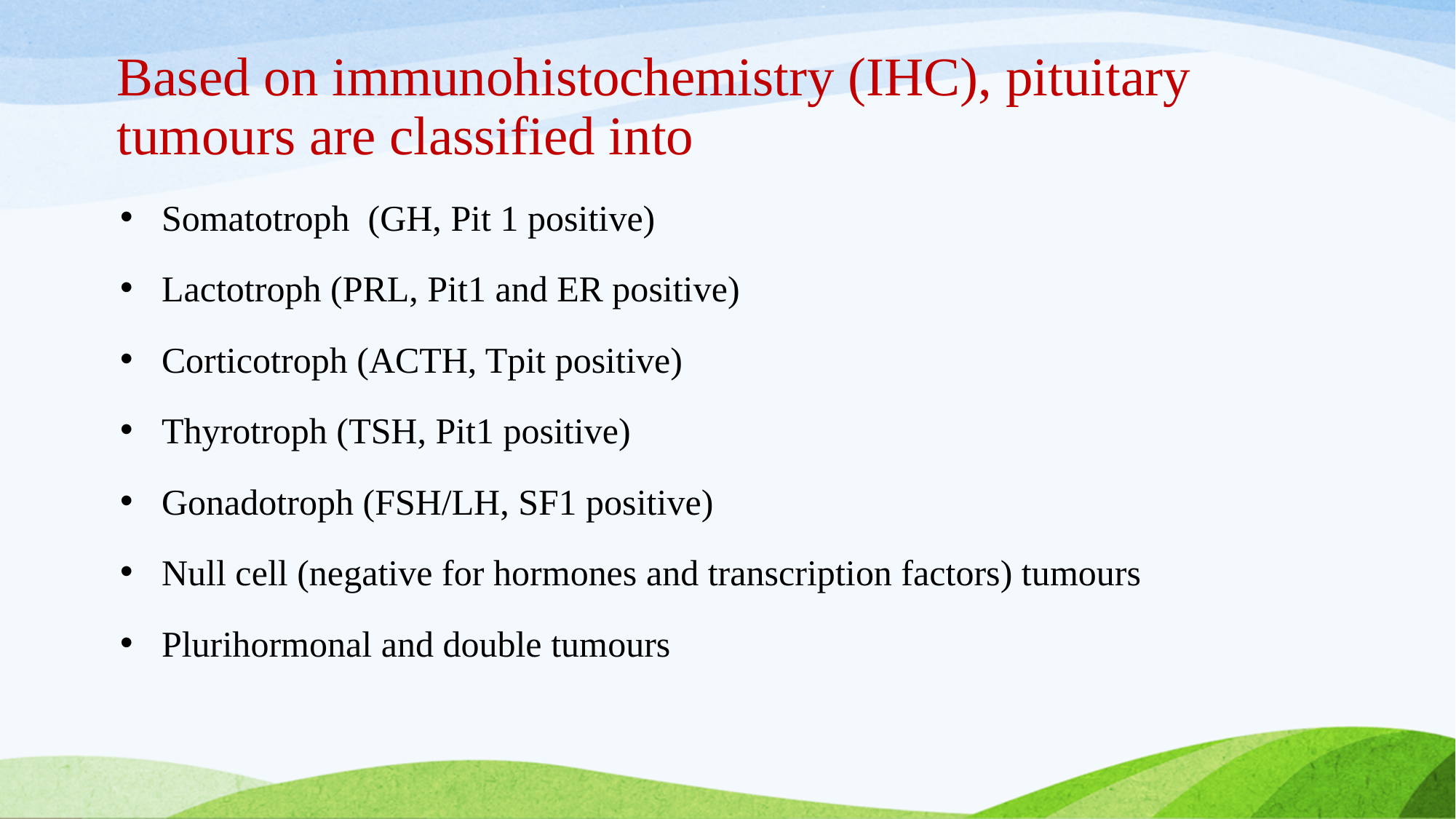

# Based on immunohistochemistry (IHC), pituitary tumours are classified into
Somatotroph  (GH, Pit 1 positive)
Lactotroph (PRL, Pit1 and ER positive)
Corticotroph (ACTH, Tpit positive)
Thyrotroph (TSH, Pit1 positive)
Gonadotroph (FSH/LH, SF1 positive)
Null cell (negative for hormones and transcription factors) tumours
Plurihormonal and double tumours